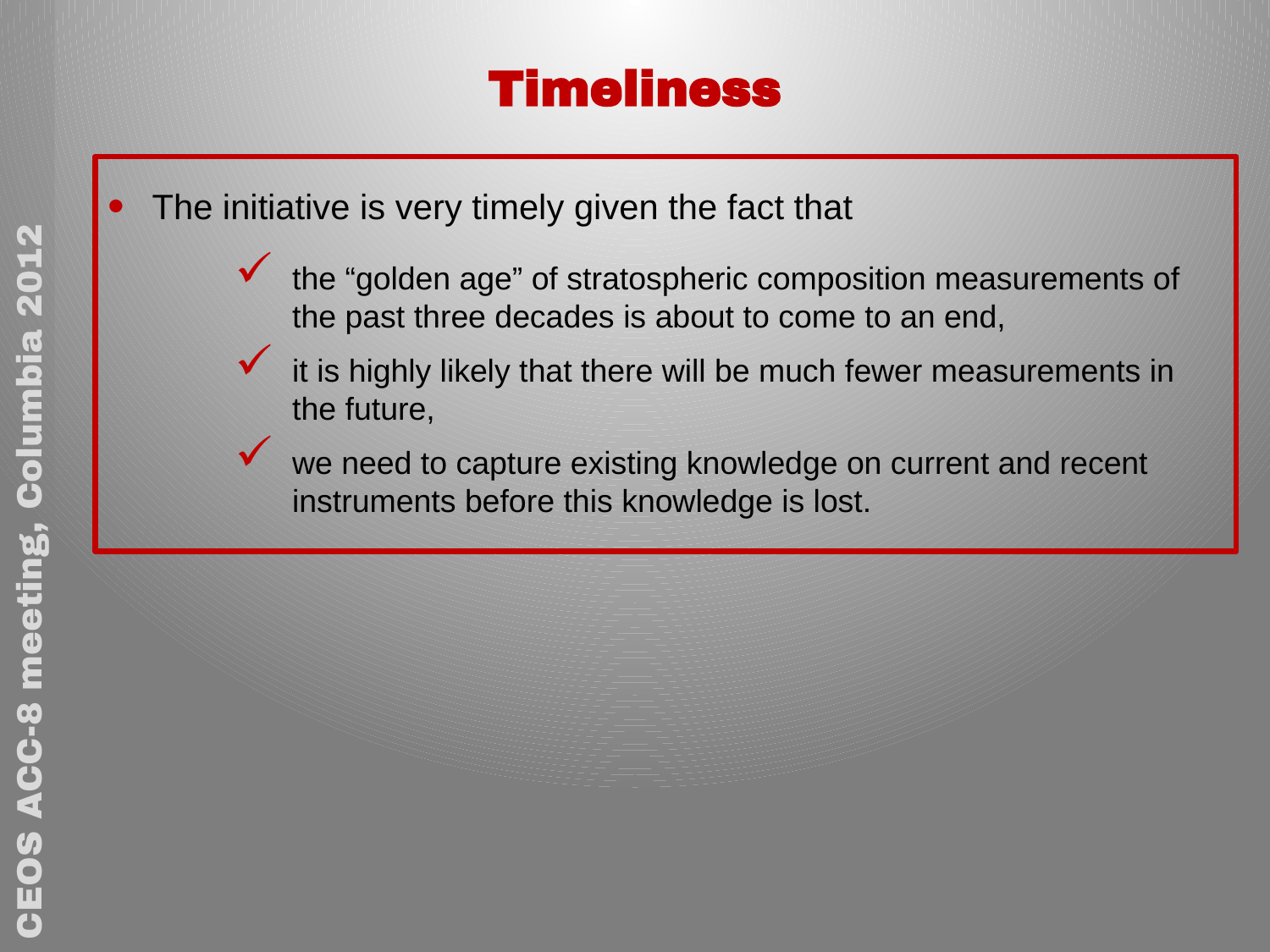

Timeliness

  The initiative is very timely given the fact that

the “golden age” of stratospheric composition measurements of the past three decades is about to come to an end,
it is highly likely that there will be much fewer measurements in the future,
we need to capture existing knowledge on current and recent instruments before this knowledge is lost.